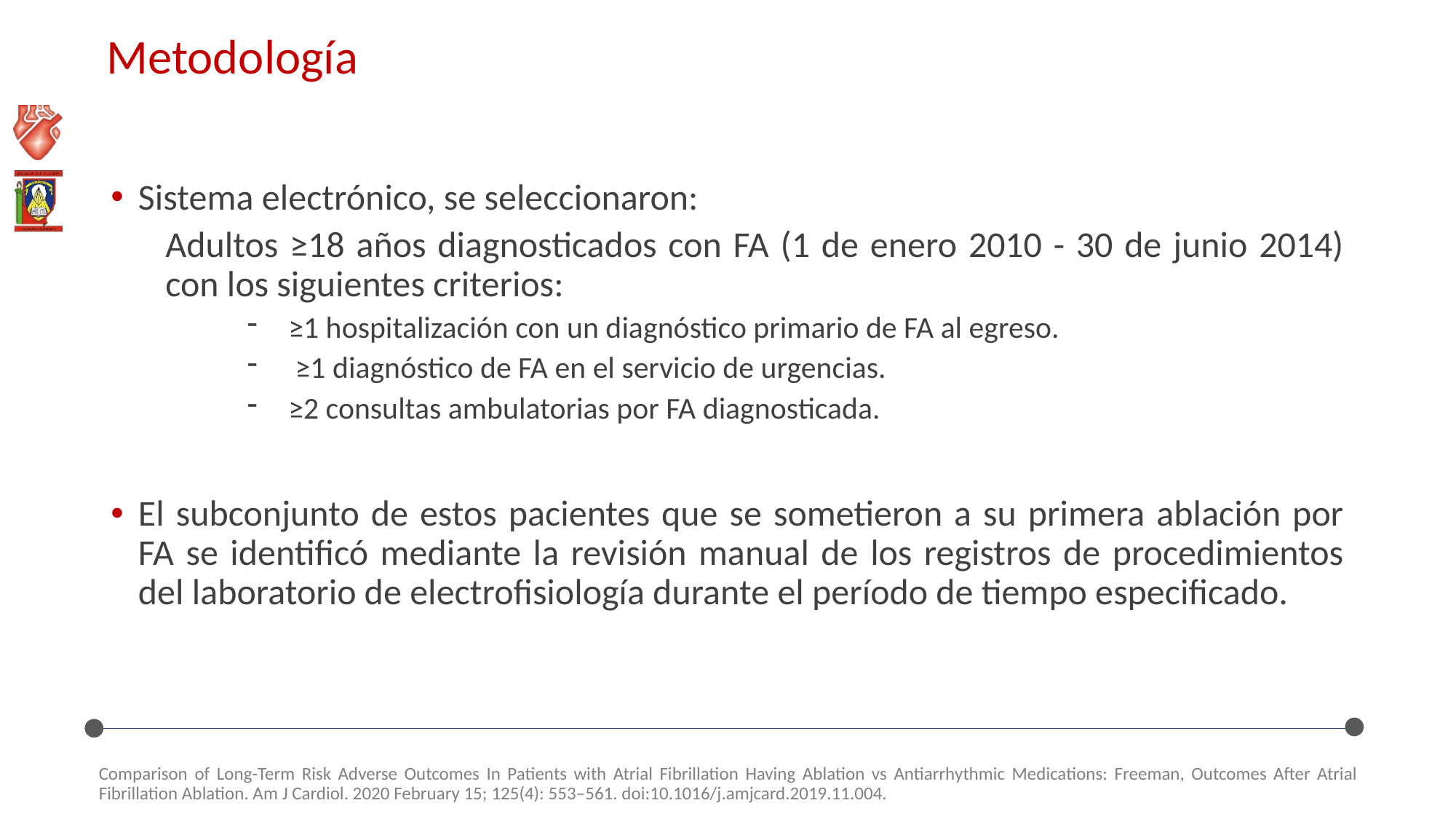

# Metodología
Sistema electrónico, se seleccionaron:
Adultos ≥18 años diagnosticados con FA (1 de enero 2010 - 30 de junio 2014) con los siguientes criterios:
≥1 hospitalización con un diagnóstico primario de FA al egreso.
 ≥1 diagnóstico de FA en el servicio de urgencias.
≥2 consultas ambulatorias por FA diagnosticada.

El subconjunto de estos pacientes que se sometieron a su primera ablación por FA se identificó mediante la revisión manual de los registros de procedimientos del laboratorio de electrofisiología durante el período de tiempo especificado.

Comparison of Long-Term Risk Adverse Outcomes In Patients with Atrial Fibrillation Having Ablation vs Antiarrhythmic Medications: Freeman, Outcomes After Atrial Fibrillation Ablation. Am J Cardiol. 2020 February 15; 125(4): 553–561. doi:10.1016/j.amjcard.2019.11.004.